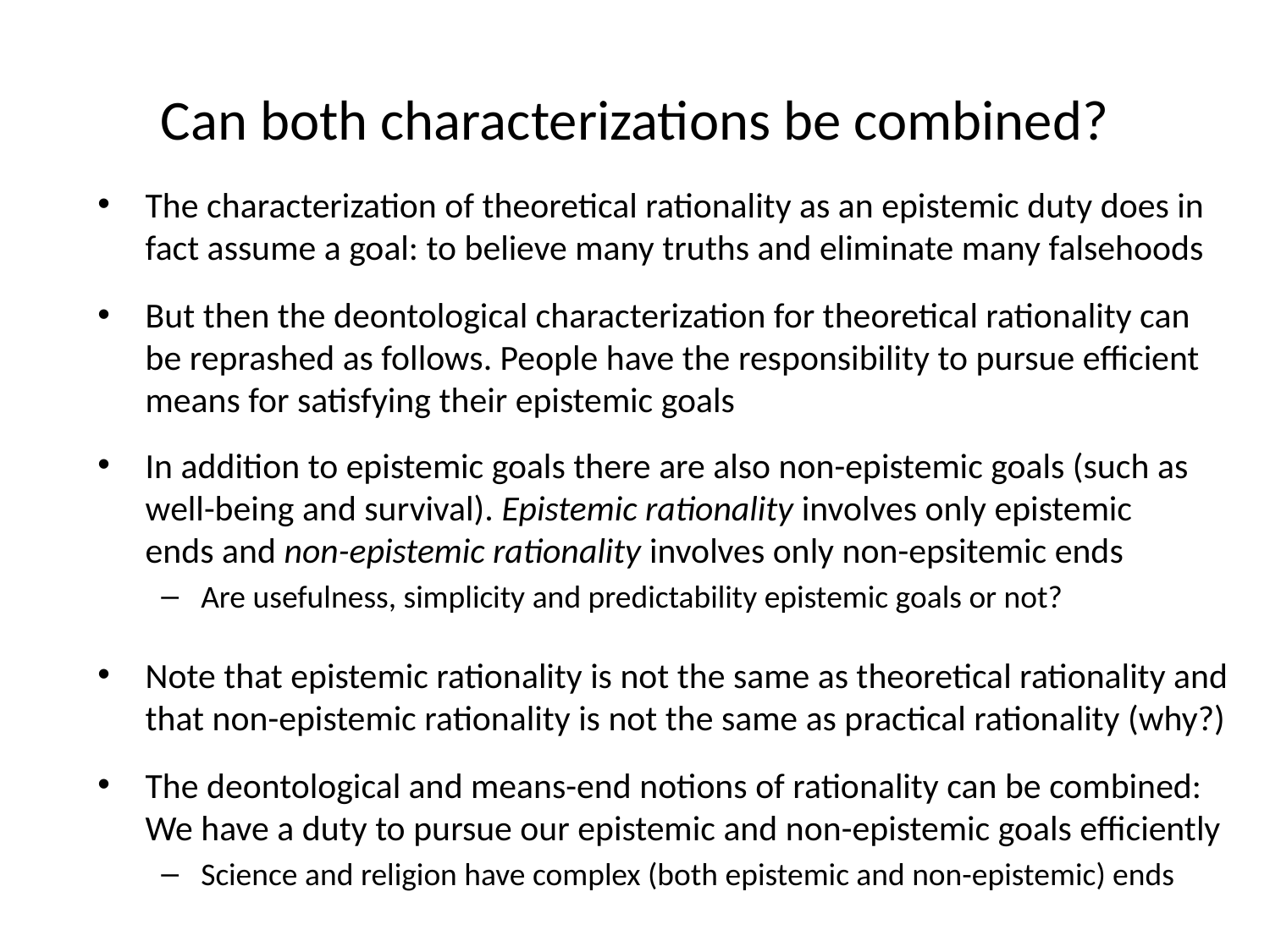

# Can both characterizations be combined?
The characterization of theoretical rationality as an epistemic duty does in fact assume a goal: to believe many truths and eliminate many falsehoods
But then the deontological characterization for theoretical rationality can    be reprashed as follows. People have the responsibility to pursue efficient means for satisfying their epistemic goals
In addition to epistemic goals there are also non-epistemic goals (such as well-being and survival). Epistemic rationality involves only epistemic          ends and non-epistemic rationality involves only non-epsitemic ends
Are usefulness, simplicity and predictability epistemic goals or not?

Note that epistemic rationality is not the same as theoretical rationality and that non-epistemic rationality is not the same as practical rationality (why?)
The deontological and means-end notions of rationality can be combined:  We have a duty to pursue our epistemic and non-epistemic goals efficiently
Science and religion have complex (both epistemic and non-epistemic) ends